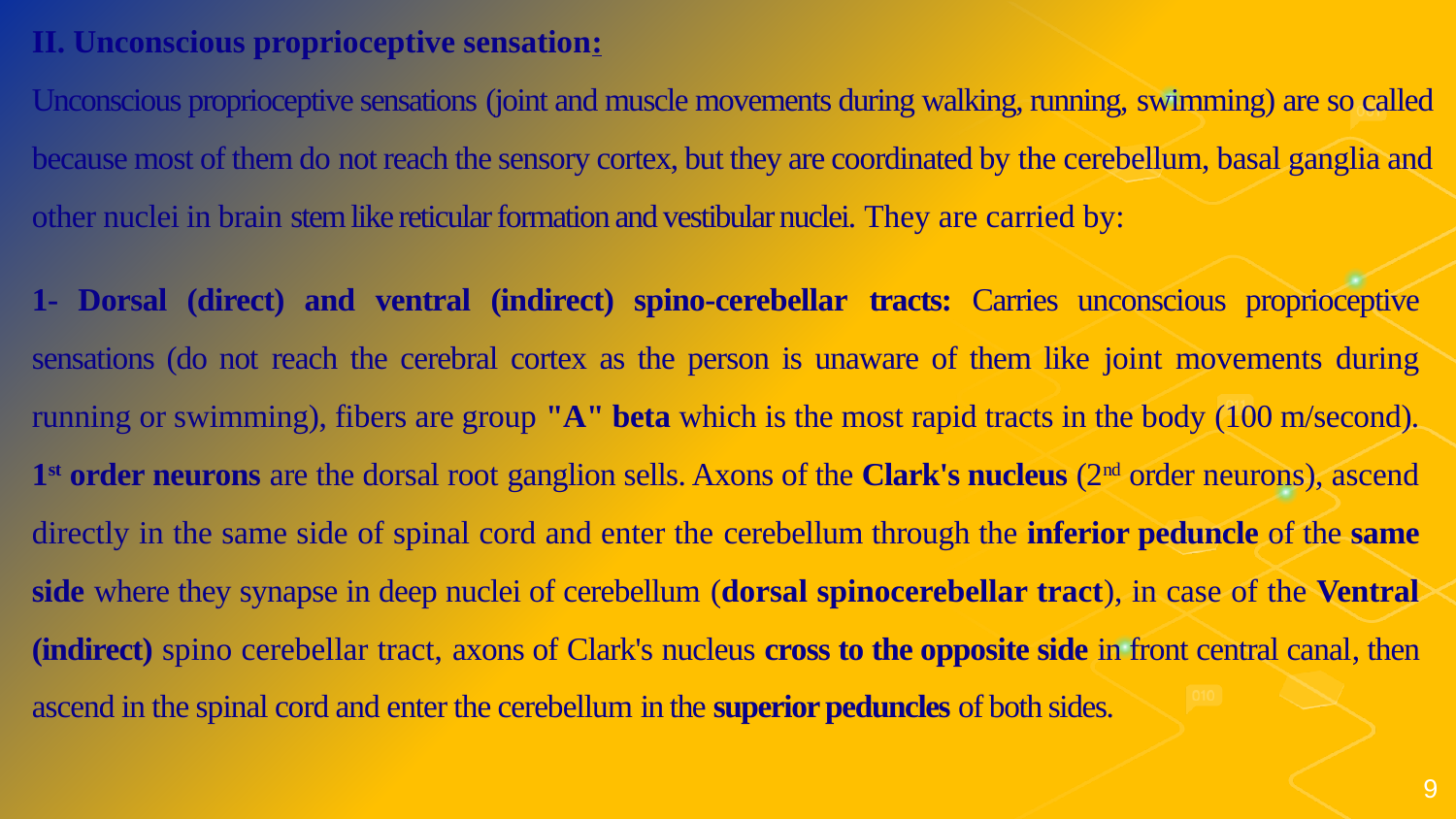

#
II. Unconscious proprioceptive sensation:
Unconscious proprioceptive sensations (joint and muscle movements during walking, running, swimming) are so called because most of them do not reach the sensory cortex, but they are coordinated by the cerebellum, basal ganglia and other nuclei in brain stem like reticular formation and vestibular nuclei. They are carried by:
1- Dorsal (direct) and ventral (indirect) spino-cerebellar tracts: Carries unconscious proprioceptive sensations (do not reach the cerebral cortex as the person is unaware of them like joint movements during running or swimming), fibers are group "A" beta which is the most rapid tracts in the body (100 m/second). 1st order neurons are the dorsal root ganglion sells. Axons of the Clark's nucleus (2nd order neurons), ascend directly in the same side of spinal cord and enter the cerebellum through the inferior peduncle of the same side where they synapse in deep nuclei of cerebellum (dorsal spinocerebellar tract), in case of the Ventral (indirect) spino cerebellar tract, axons of Clark's nucleus cross to the opposite side in front central canal, then ascend in the spinal cord and enter the cerebellum in the superior peduncles of both sides.

9